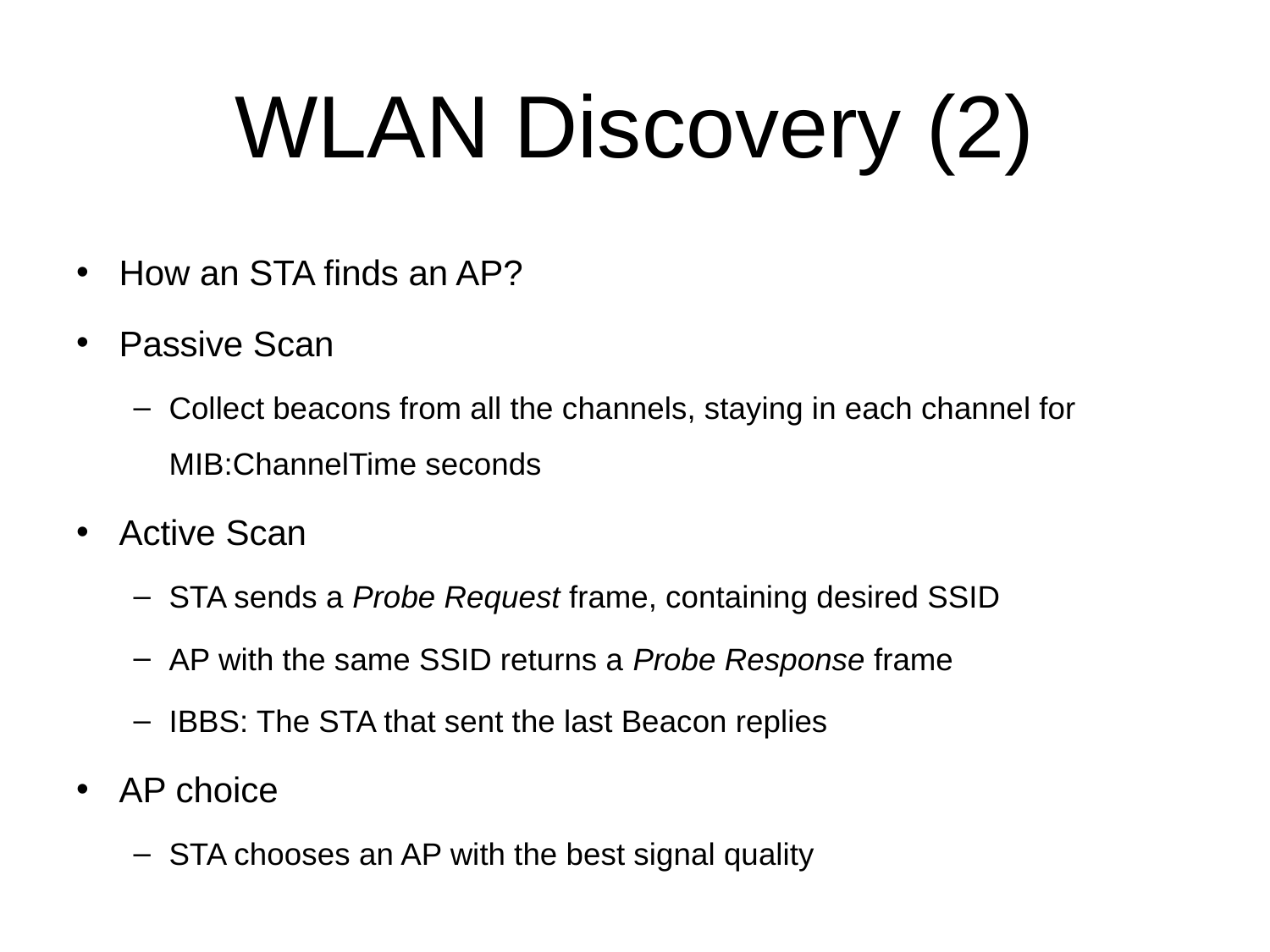

# WLAN Discovery (2)
How an STA finds an AP?
Passive Scan
Collect beacons from all the channels, staying in each channel for MIB:ChannelTime seconds
Active Scan
STA sends a Probe Request frame, containing desired SSID
AP with the same SSID returns a Probe Response frame
IBBS: The STA that sent the last Beacon replies
AP choice
STA chooses an AP with the best signal quality